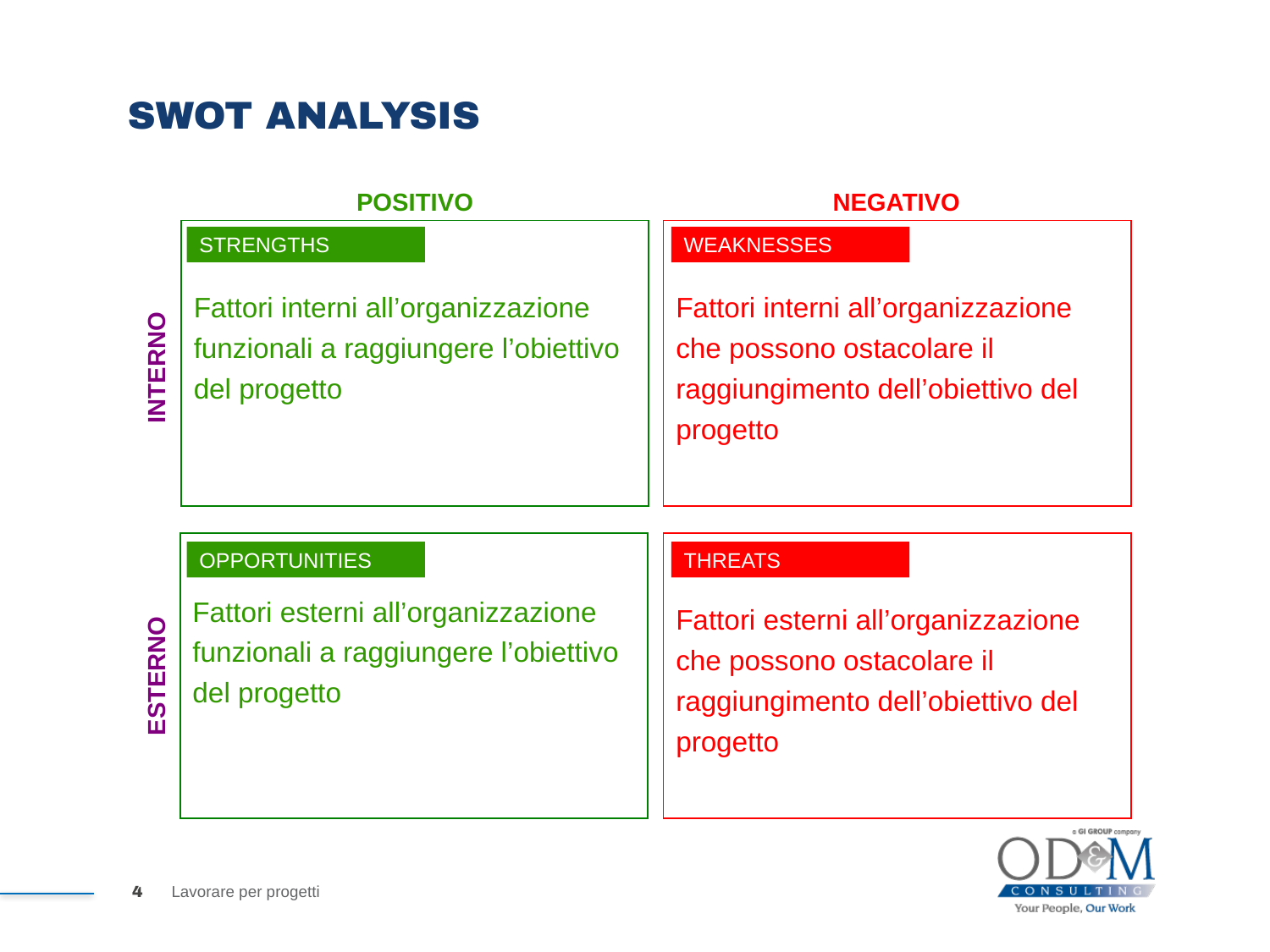

SWOT ANALYSIS

POSITIVO
NEGATIVO

Fattori interni all’organizzazione funzionali a raggiungere l’obiettivo del progetto

Fattori interni all’organizzazione che possono ostacolare il raggiungimento dell’obiettivo del progetto
STRENGTHS
WEAKNESSES

INTERNO

Fattori esterni all’organizzazione funzionali a raggiungere l’obiettivo del progetto

Fattori esterni all’organizzazione che possono ostacolare il raggiungimento dell’obiettivo del progetto
OPPORTUNITIES
THREATS
ESTERNO
Lavorare per progetti
4